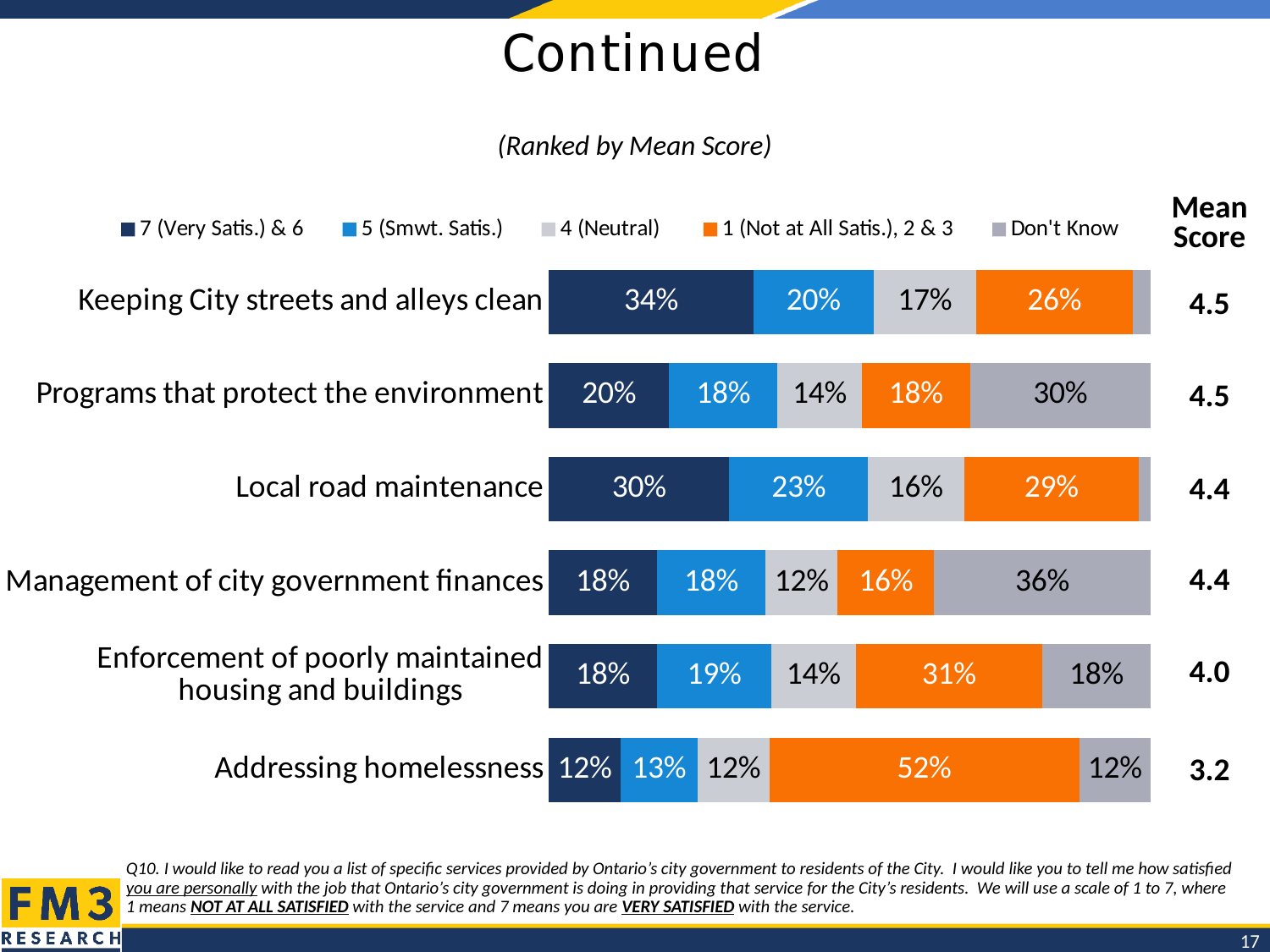

# Continued
(Ranked by Mean Score)
| Mean Score |
| --- |
| 4.5 |
| 4.5 |
| 4.4 |
| 4.4 |
| 4.0 |
| 3.2 |

### Chart

| Category | 7 (Very Satis.) & 6 | 5 (Smwt. Satis.) | 4 (Neutral)  | 1 (Not at All Satis.), 2 & 3 | Don't Know |
|---|---|---|---|---|---|
| Keeping City streets and alleys clean | 0.33999999999999997 | 0.2 | 0.17 | 0.26 | 0.03 |
| Programs that protect the environment | 0.2 | 0.18 | 0.14 | 0.18 | 0.3 |
| Local road maintenance | 0.3 | 0.23 | 0.16 | 0.29 | 0.02 |
| Management of city government finances | 0.18 | 0.18 | 0.12 | 0.16 | 0.36 |
| Enforcement of poorly maintained housing and buildings | 0.18 | 0.19 | 0.14 | 0.31000000000000005 | 0.18 |
| Addressing homelessness | 0.12 | 0.13 | 0.12 | 0.52 | 0.12 |
Q10. I would like to read you a list of specific services provided by Ontario’s city government to residents of the City.  I would like you to tell me how satisfied you are personally with the job that Ontario’s city government is doing in providing that service for the City’s residents.  We will use a scale of 1 to 7, where
1 means NOT AT ALL SATISFIED with the service and 7 means you are VERY SATISFIED with the service.